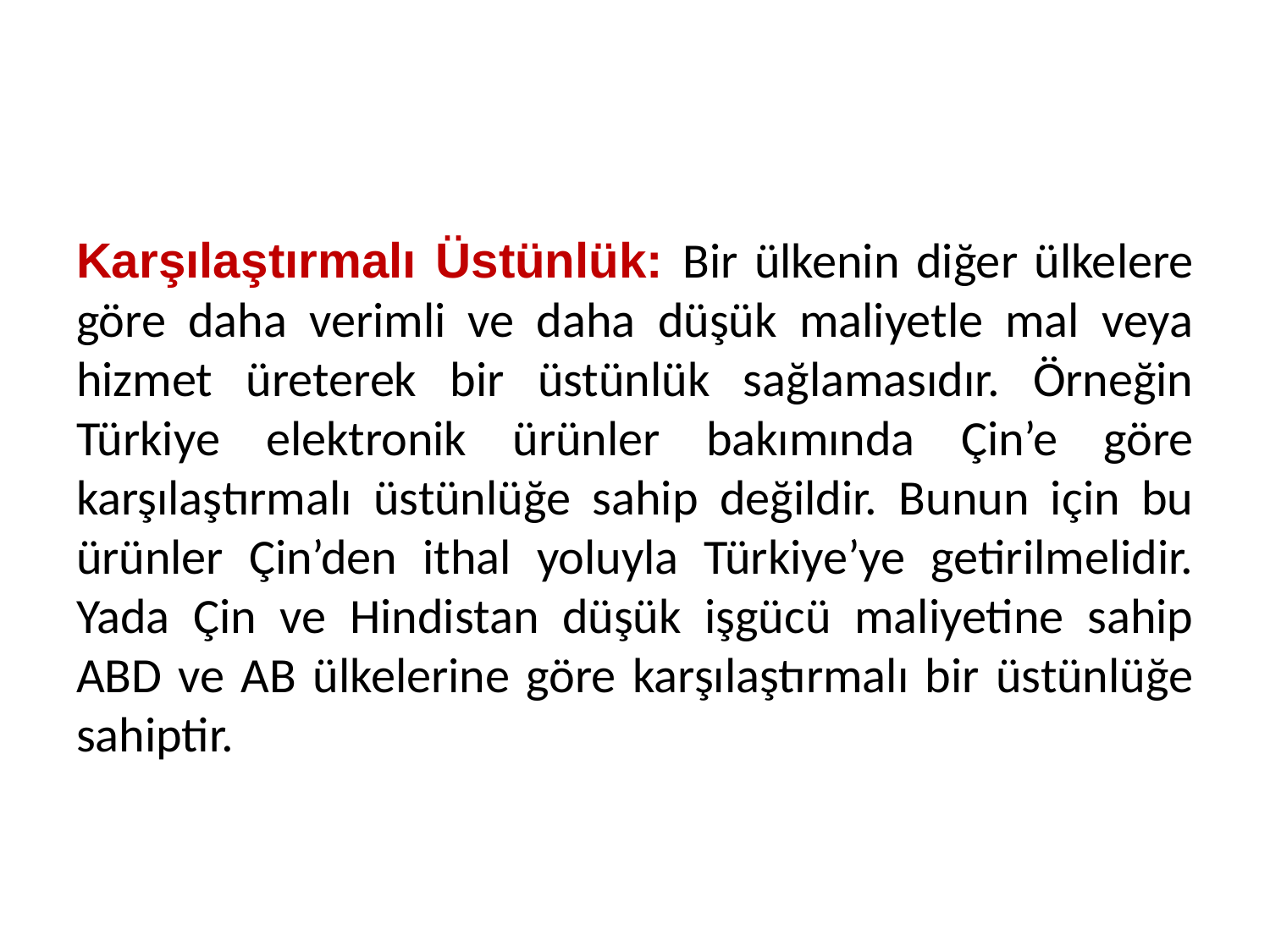

Karşılaştırmalı Üstünlük: Bir ülkenin diğer ülkelere göre daha verimli ve daha düşük maliyetle mal veya hizmet üreterek bir üstünlük sağlamasıdır. Örneğin Türkiye elektronik ürünler bakımında Çin’e göre karşılaştırmalı üstünlüğe sahip değildir. Bunun için bu ürünler Çin’den ithal yoluyla Türkiye’ye getirilmelidir. Yada Çin ve Hindistan düşük işgücü maliyetine sahip ABD ve AB ülkelerine göre karşılaştırmalı bir üstünlüğe sahiptir.